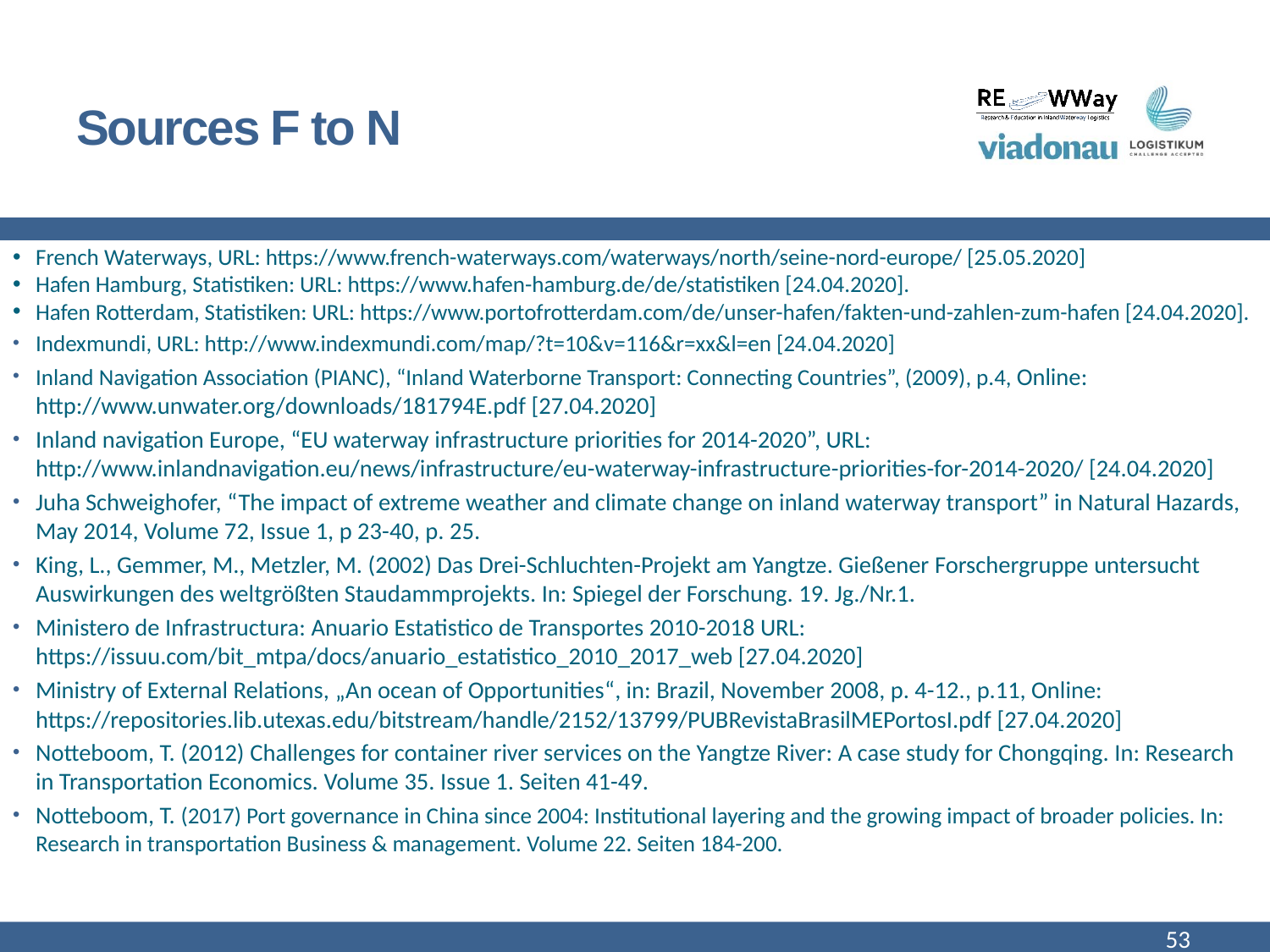

# Sources F to N
French Waterways, URL: https://www.french-waterways.com/waterways/north/seine-nord-europe/ [25.05.2020]
Hafen Hamburg, Statistiken: URL: https://www.hafen-hamburg.de/de/statistiken [24.04.2020].
Hafen Rotterdam, Statistiken: URL: https://www.portofrotterdam.com/de/unser-hafen/fakten-und-zahlen-zum-hafen [24.04.2020].
Indexmundi, URL: http://www.indexmundi.com/map/?t=10&v=116&r=xx&l=en [24.04.2020]
Inland Navigation Association (PIANC), “Inland Waterborne Transport: Connecting Countries”, (2009), p.4, Online: http://www.unwater.org/downloads/181794E.pdf [27.04.2020]
Inland navigation Europe, “EU waterway infrastructure priorities for 2014-2020”, URL: http://www.inlandnavigation.eu/news/infrastructure/eu-waterway-infrastructure-priorities-for-2014-2020/ [24.04.2020]
Juha Schweighofer, “The impact of extreme weather and climate change on inland waterway transport” in Natural Hazards, May 2014, Volume 72, Issue 1, p 23-40, p. 25.
King, L., Gemmer, M., Metzler, M. (2002) Das Drei-Schluchten-Projekt am Yangtze. Gießener Forschergruppe untersucht Auswirkungen des weltgrößten Staudammprojekts. In: Spiegel der Forschung. 19. Jg./Nr.1.
Ministero de Infrastructura: Anuario Estatistico de Transportes 2010-2018 URL: https://issuu.com/bit_mtpa/docs/anuario_estatistico_2010_2017_web [27.04.2020]
Ministry of External Relations, „An ocean of Opportunities“, in: Brazil, November 2008, p. 4-12., p.11, Online: https://repositories.lib.utexas.edu/bitstream/handle/2152/13799/PUBRevistaBrasilMEPortosI.pdf [27.04.2020]
Notteboom, T. (2012) Challenges for container river services on the Yangtze River: A case study for Chongqing. In: Research in Transportation Economics. Volume 35. Issue 1. Seiten 41-49.
Notteboom, T. (2017) Port governance in China since 2004: Institutional layering and the growing impact of broader policies. In: Research in transportation Business & management. Volume 22. Seiten 184-200.

53